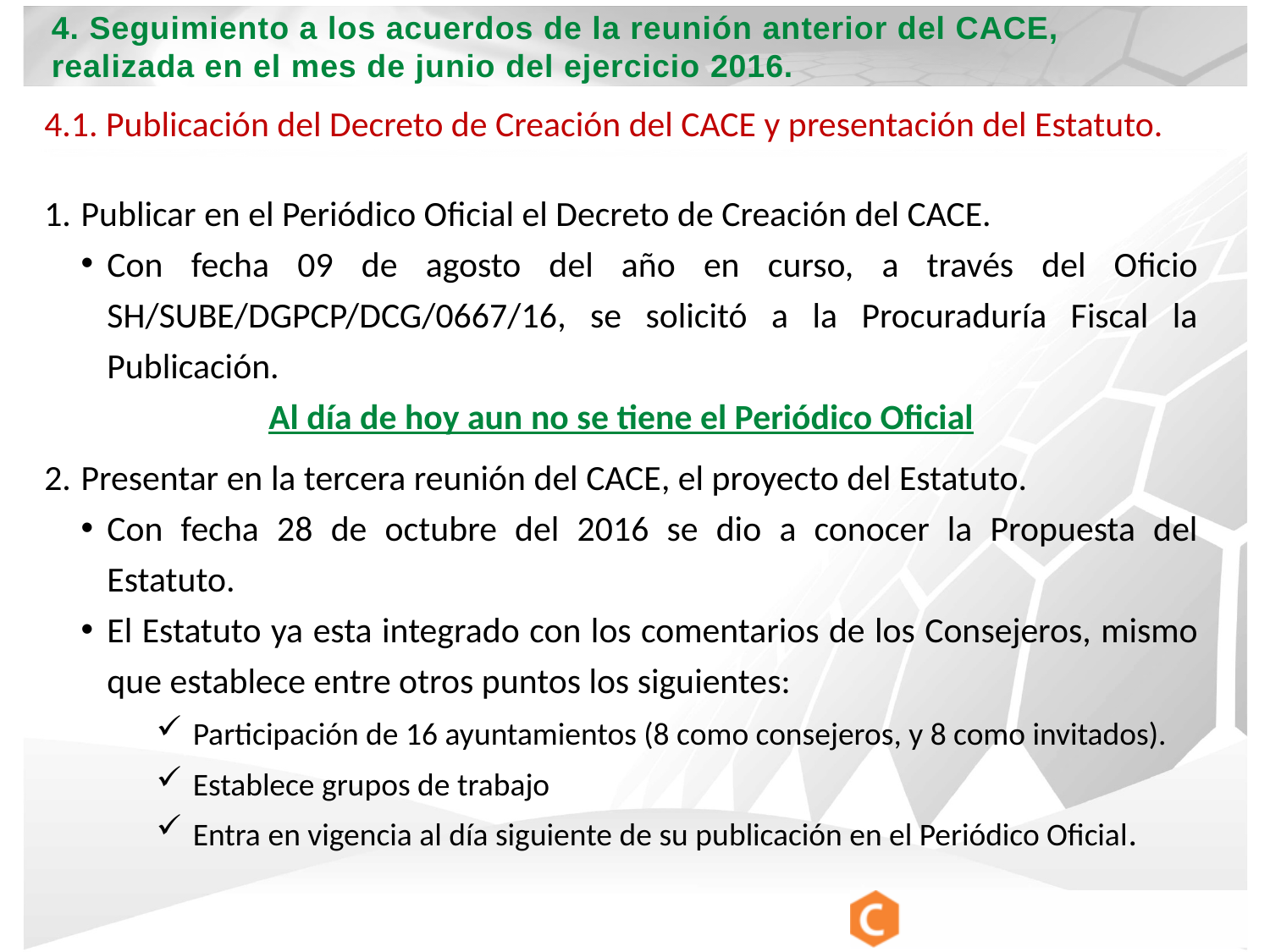

4. Seguimiento a los acuerdos de la reunión anterior del CACE, realizada en el mes de junio del ejercicio 2016.
4.1. Publicación del Decreto de Creación del CACE y presentación del Estatuto.
Publicar en el Periódico Oficial el Decreto de Creación del CACE.
Con fecha 09 de agosto del año en curso, a través del Oficio SH/SUBE/DGPCP/DCG/0667/16, se solicitó a la Procuraduría Fiscal la Publicación.
Al día de hoy aun no se tiene el Periódico Oficial
Presentar en la tercera reunión del CACE, el proyecto del Estatuto.
Con fecha 28 de octubre del 2016 se dio a conocer la Propuesta del Estatuto.
El Estatuto ya esta integrado con los comentarios de los Consejeros, mismo que establece entre otros puntos los siguientes:
Participación de 16 ayuntamientos (8 como consejeros, y 8 como invitados).
Establece grupos de trabajo
Entra en vigencia al día siguiente de su publicación en el Periódico Oficial.